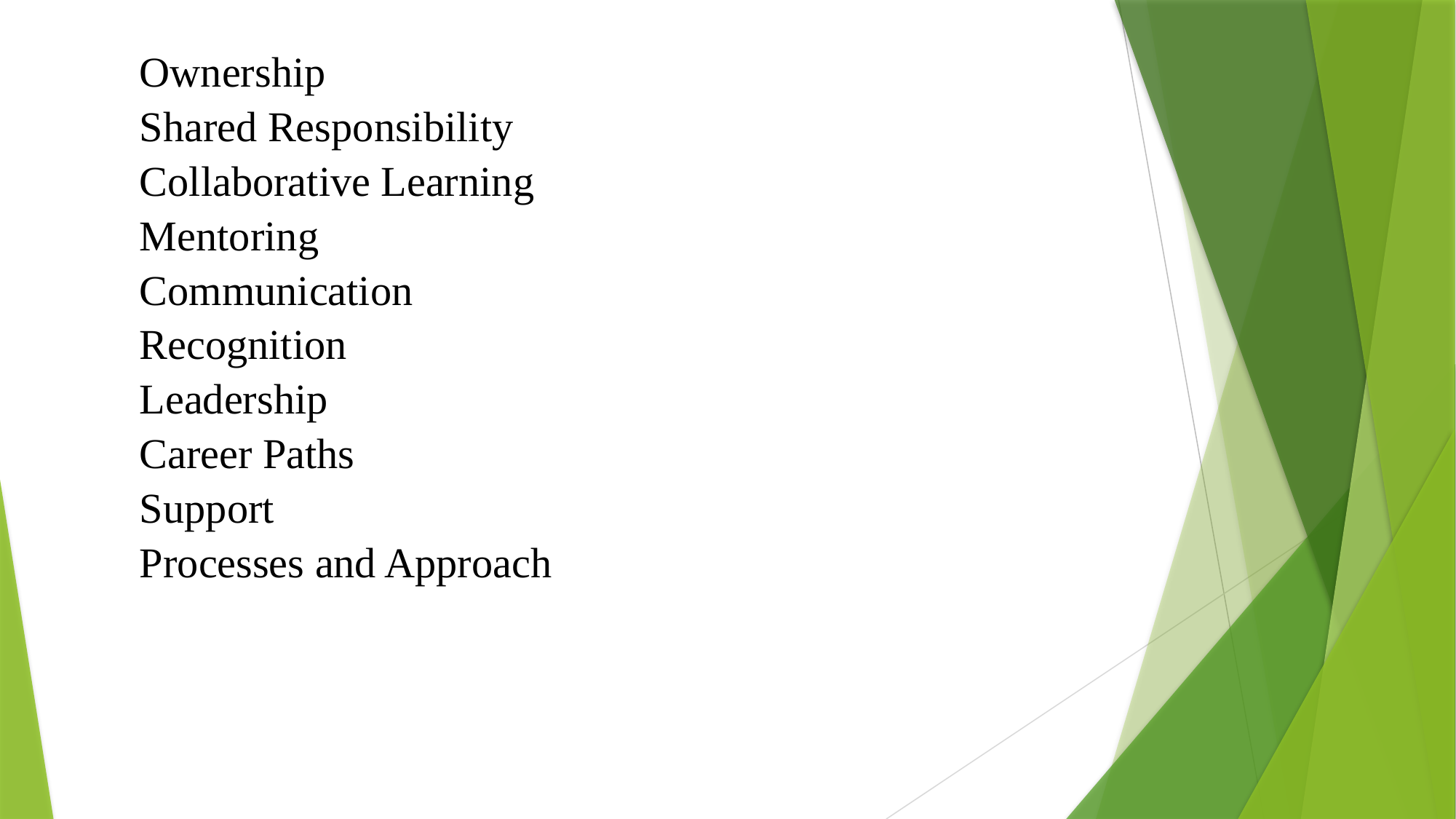

Ownership

	Shared Responsibility

	Collaborative Learning

	Mentoring

	Communication

	Recognition

	Leadership

	Career Paths

	Support

	Processes and Approach